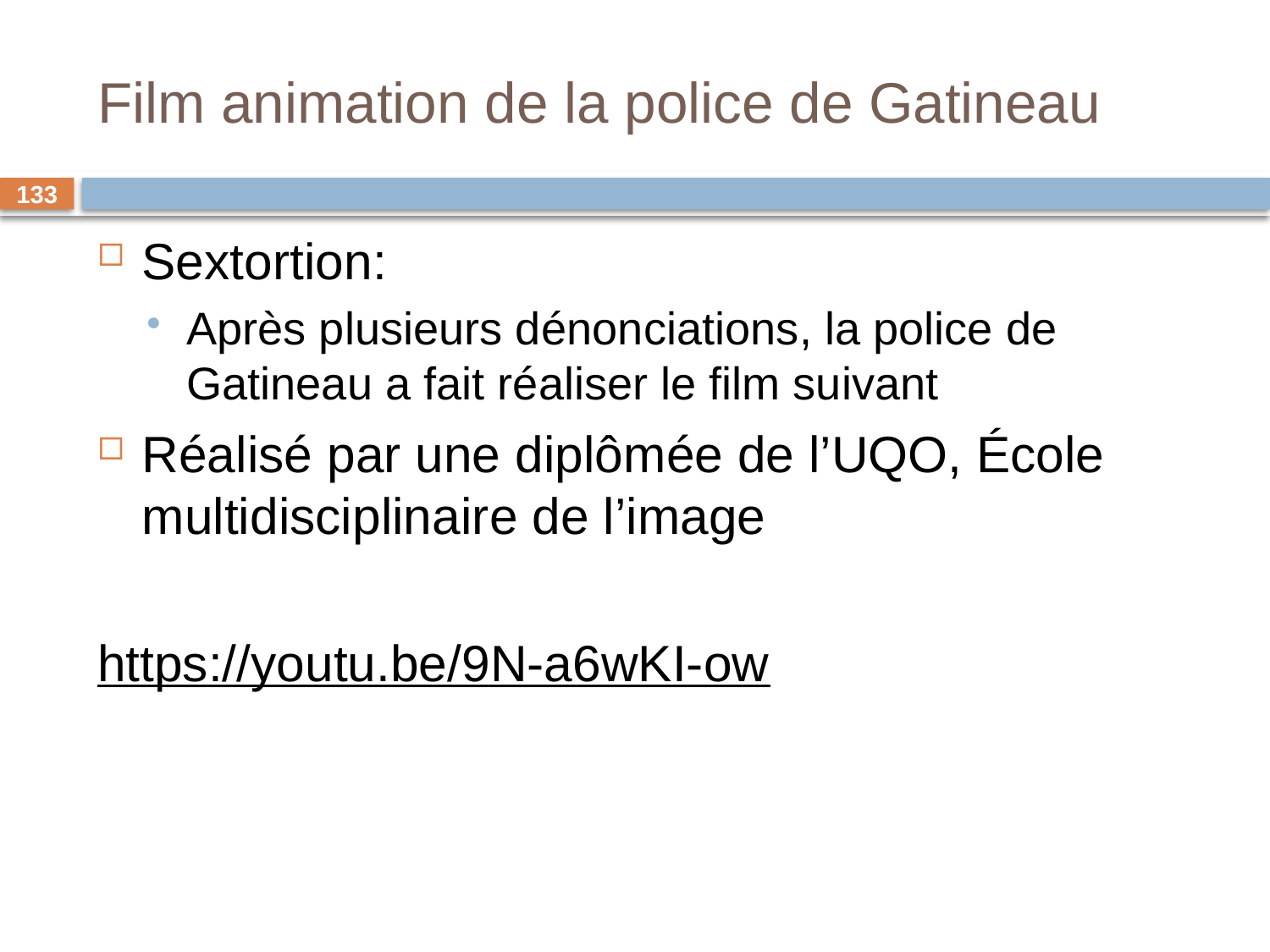

# Film animation de la police de Gatineau
133
Sextortion:
Après plusieurs dénonciations, la police de Gatineau a fait réaliser le film suivant
Réalisé par une diplômée de l’UQO, École multidisciplinaire de l’image

https://youtu.be/9N-a6wKI-ow